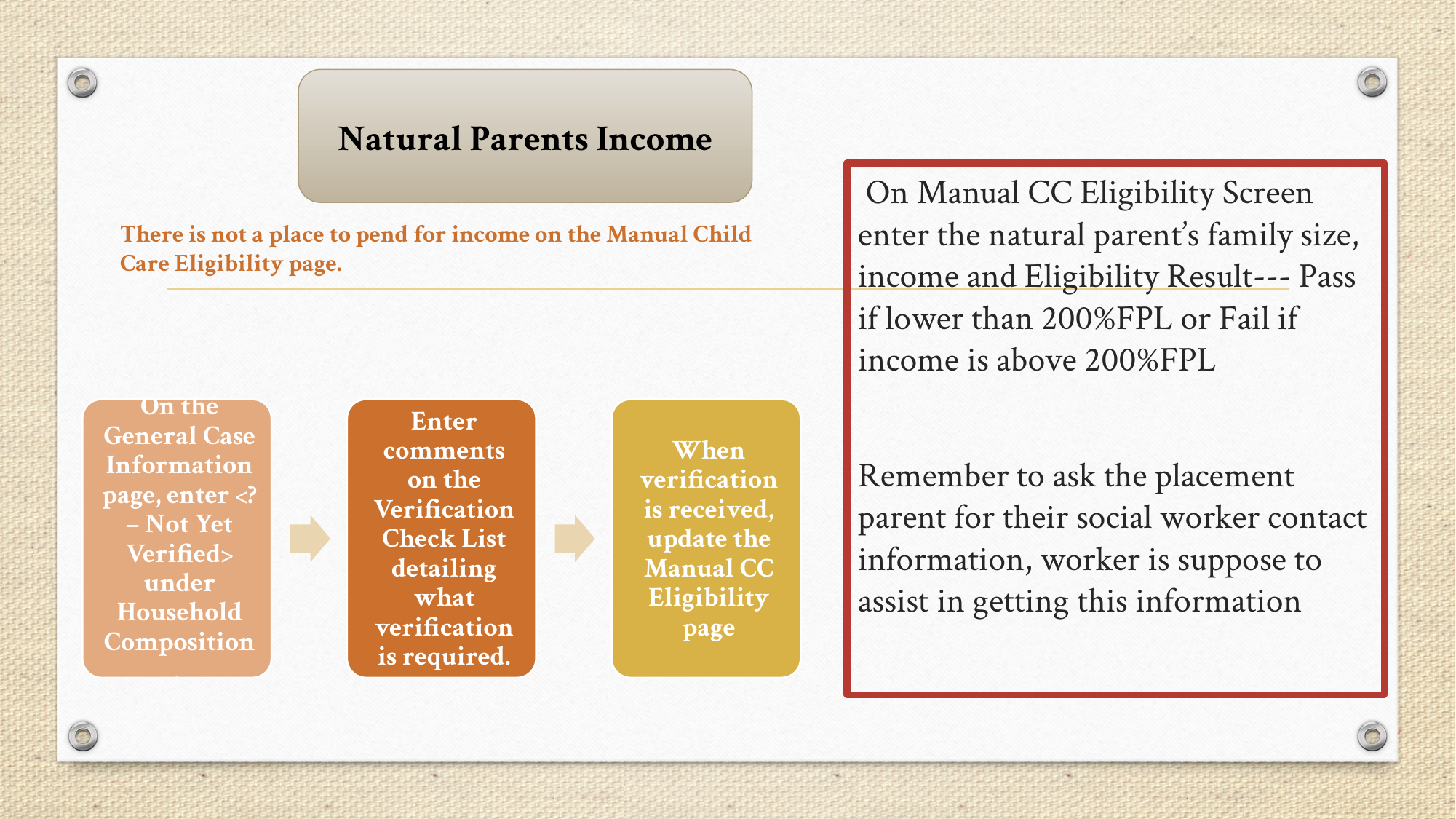

Natural Parents Income
 On Manual CC Eligibility Screen enter the natural parent’s family size, income and Eligibility Result--- Pass if lower than 200%FPL or Fail if income is above 200%FPL

Remember to ask the placement parent for their social worker contact information, worker is suppose to assist in getting this information

There is not a place to pend for income on the Manual Child Care Eligibility page.
On the General Case Information page, enter <? – Not Yet Verified> under Household Composition.

Enter comments on the Verification Check List detailing what verification is required.

When verification is received, update the Manual CC Eligibility page